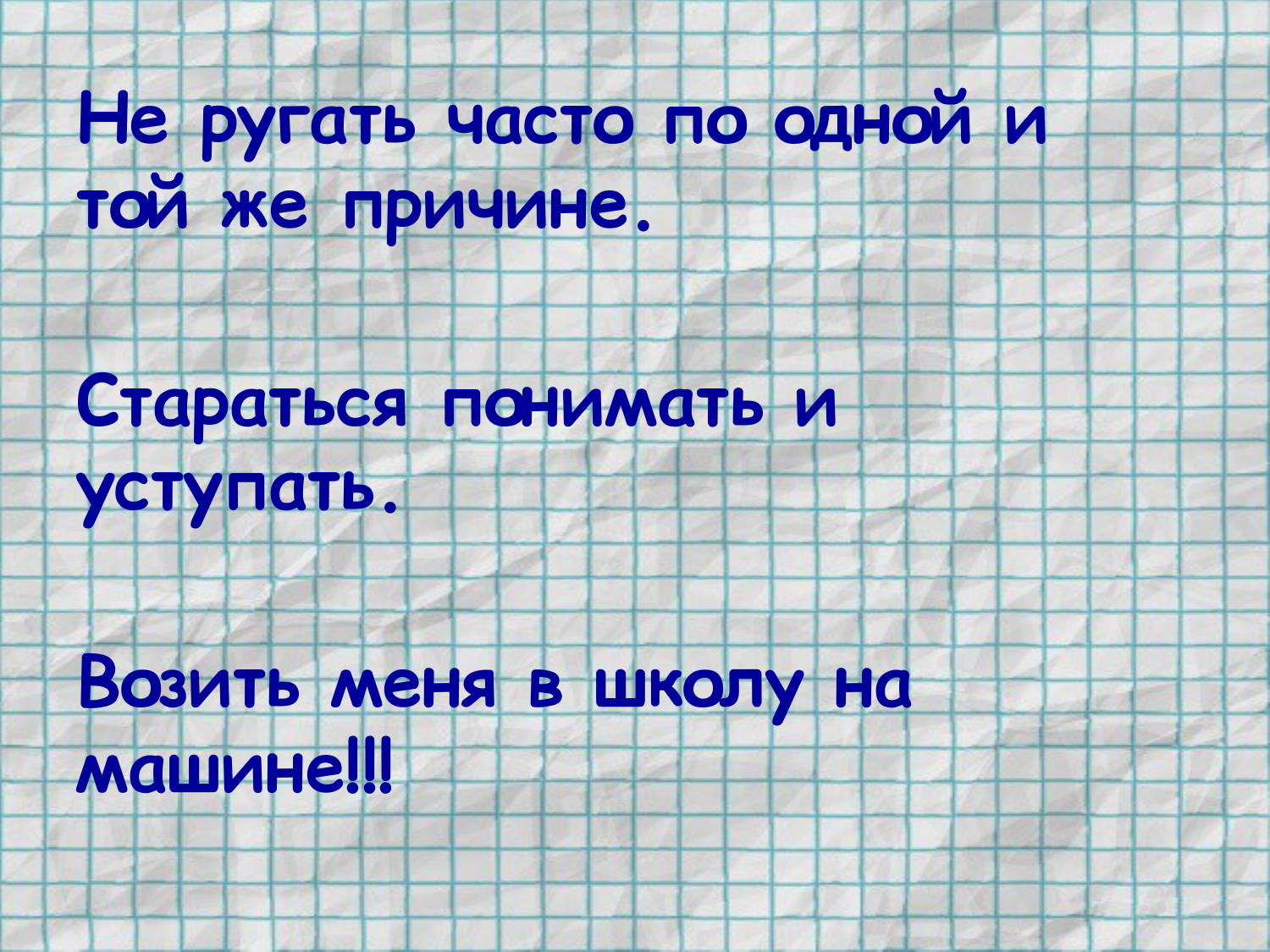

Не ругать часто по одной и той же причине.

Стараться понимать и уступать.

Возить меня в школу на машине!!!